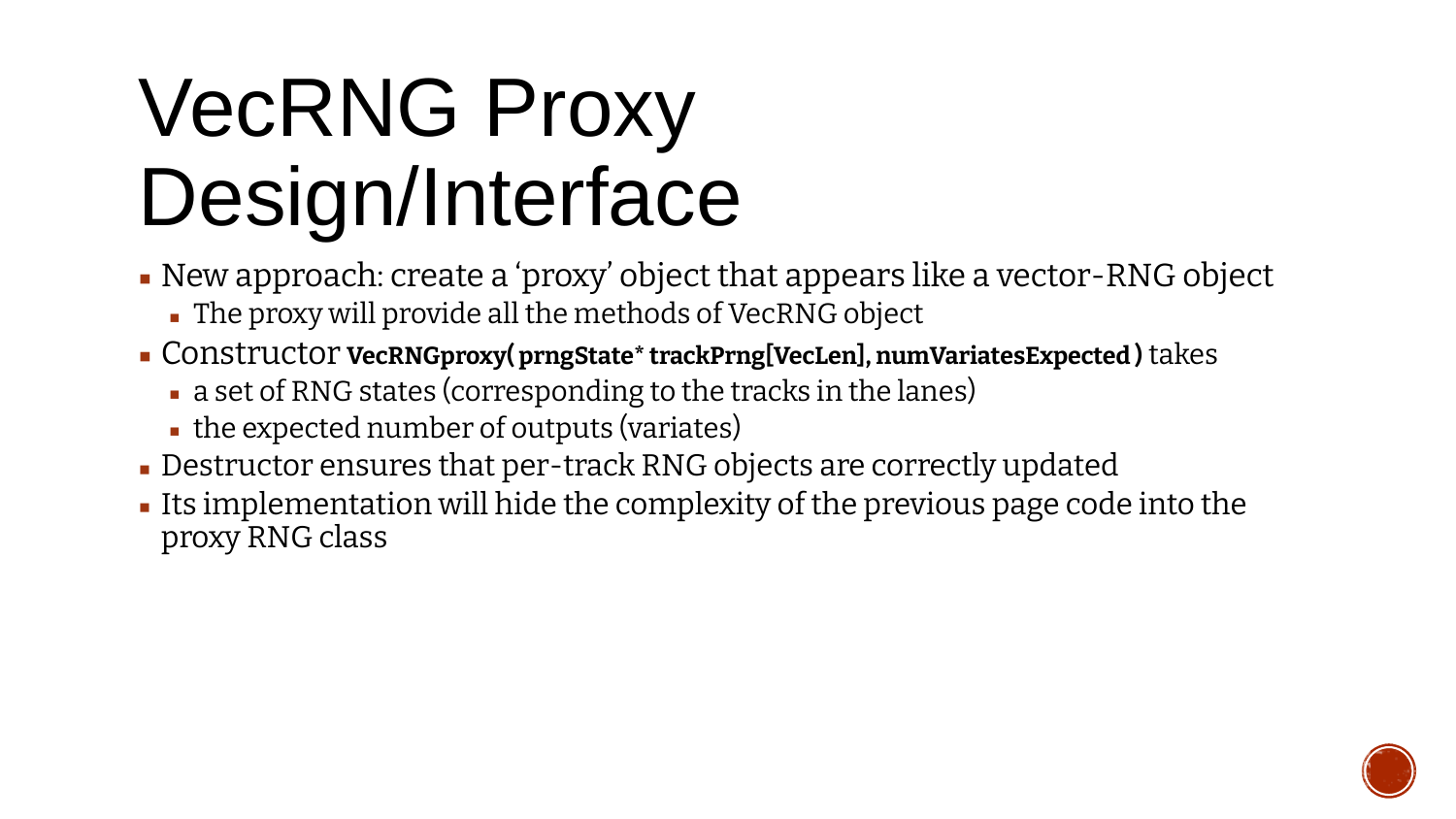

# VecRNG Proxy Design/Interface
New approach: create a ‘proxy’ object that appears like a vector-RNG object
The proxy will provide all the methods of VecRNG object
Constructor VecRNGproxy( prngState* trackPrng[VecLen], numVariatesExpected ) takes
a set of RNG states (corresponding to the tracks in the lanes)
the expected number of outputs (variates)
Destructor ensures that per-track RNG objects are correctly updated
Its implementation will hide the complexity of the previous page code into the proxy RNG class